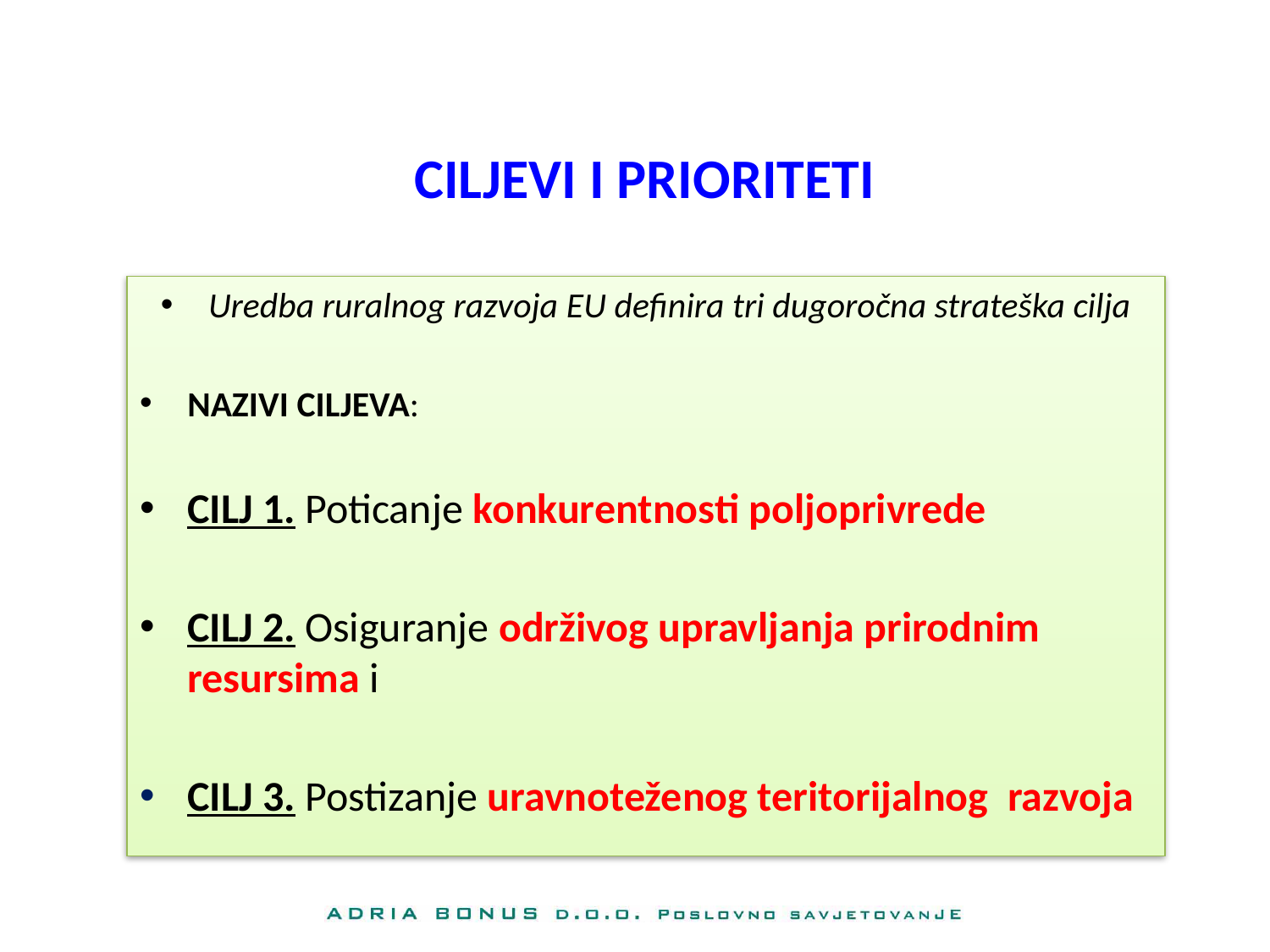

CILJEVI I PRIORITETI
Uredba ruralnog razvoja EU definira tri dugoročna strateška cilja

NAZIVI CILJEVA:

CILJ 1. Poticanje konkurentnosti poljoprivrede

CILJ 2. Osiguranje održivog upravljanja prirodnim resursima i

CILJ 3. Postizanje uravnoteženog teritorijalnog  razvoja